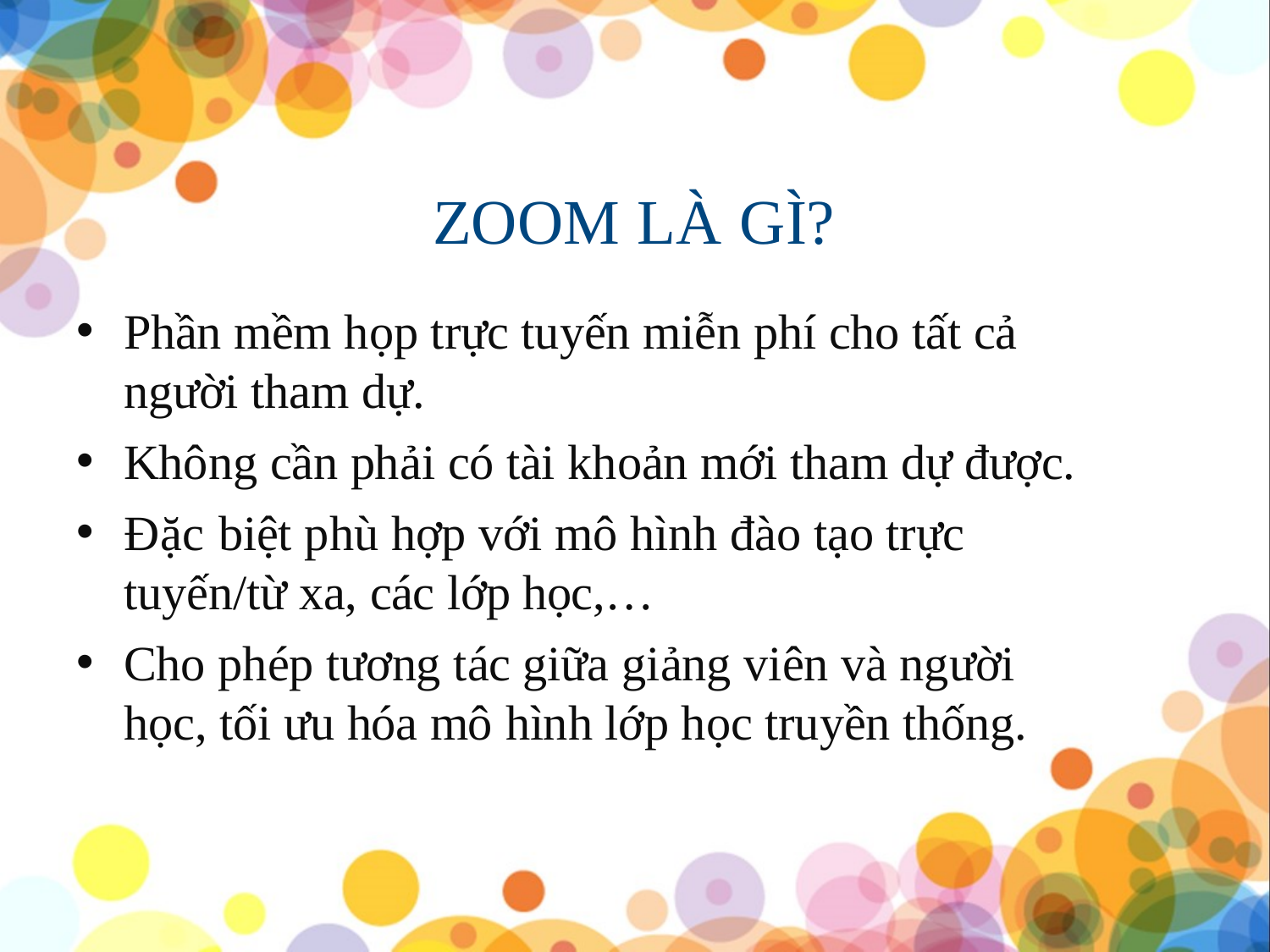

# ZOOM LÀ GÌ?
Phần mềm họp trực tuyến miễn phí cho tất cả người tham dự.
Không cần phải có tài khoản mới tham dự được.
Đặc biệt phù hợp với mô hình đào tạo trực tuyến/từ xa, các lớp học,…
Cho phép tương tác giữa giảng viên và người học, tối ưu hóa mô hình lớp học truyền thống.